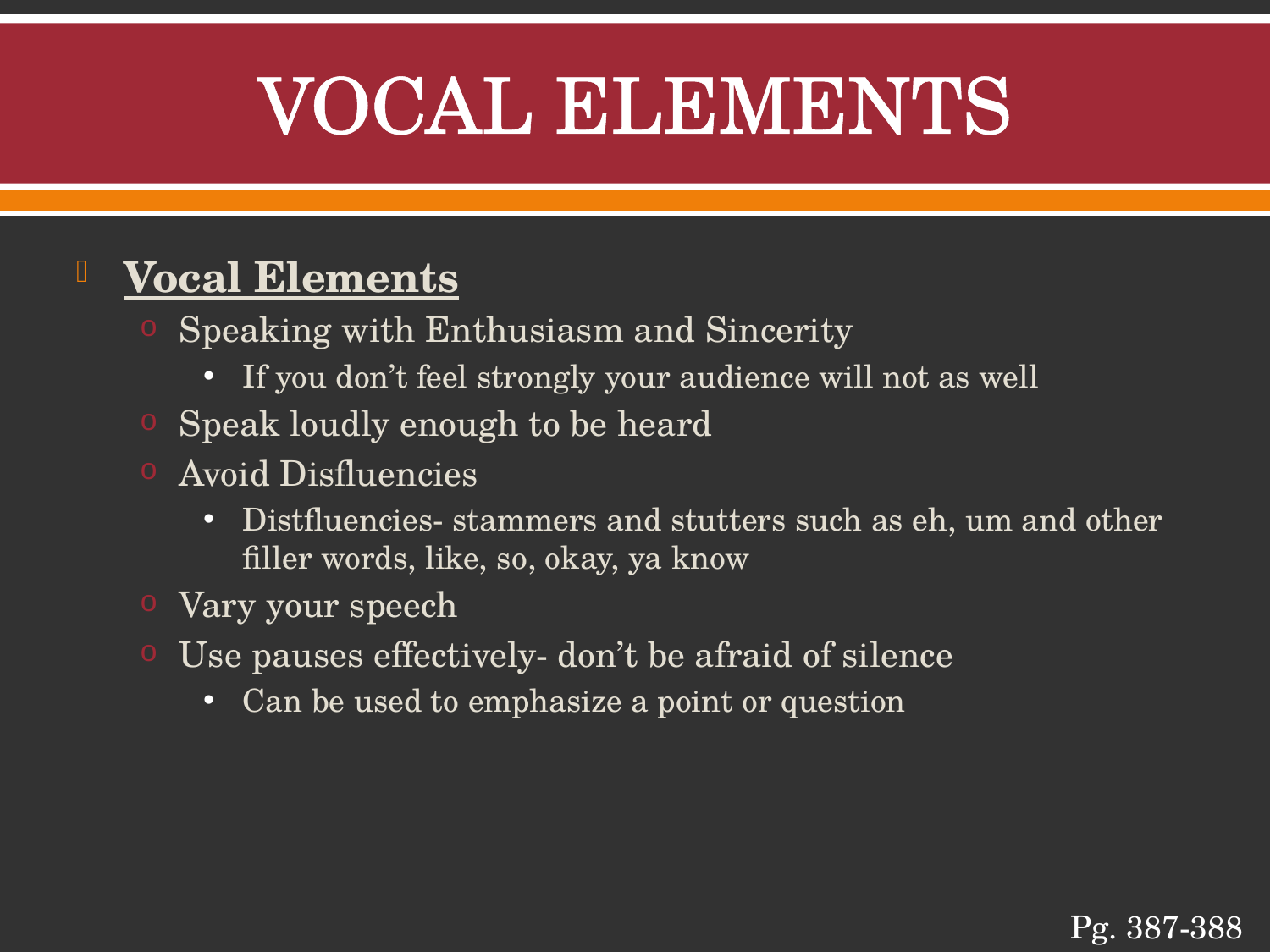

# VOCAL ELEMENTS
Vocal Elements
Speaking with Enthusiasm and Sincerity
If you don’t feel strongly your audience will not as well
Speak loudly enough to be heard
Avoid Disfluencies
Distfluencies- stammers and stutters such as eh, um and other filler words, like, so, okay, ya know
Vary your speech
Use pauses effectively- don’t be afraid of silence
Can be used to emphasize a point or question

Pg. 387-388